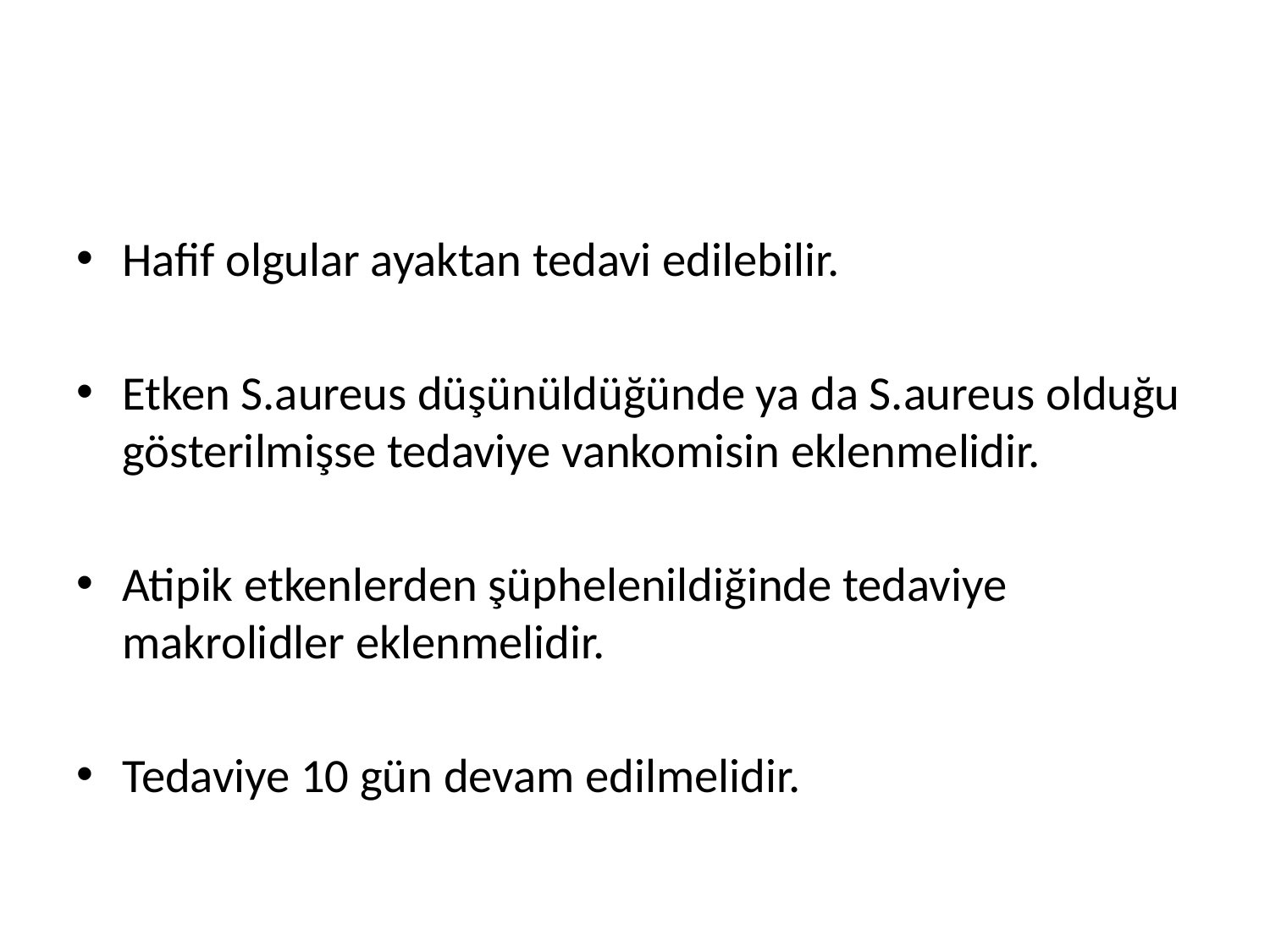

#
Hafif olgular ayaktan tedavi edilebilir.

Etken S.aureus düşünüldüğünde ya da S.aureus olduğu gösterilmişse tedaviye vankomisin eklenmelidir.

Atipik etkenlerden şüphelenildiğinde tedaviye makrolidler eklenmelidir.

Tedaviye 10 gün devam edilmelidir.